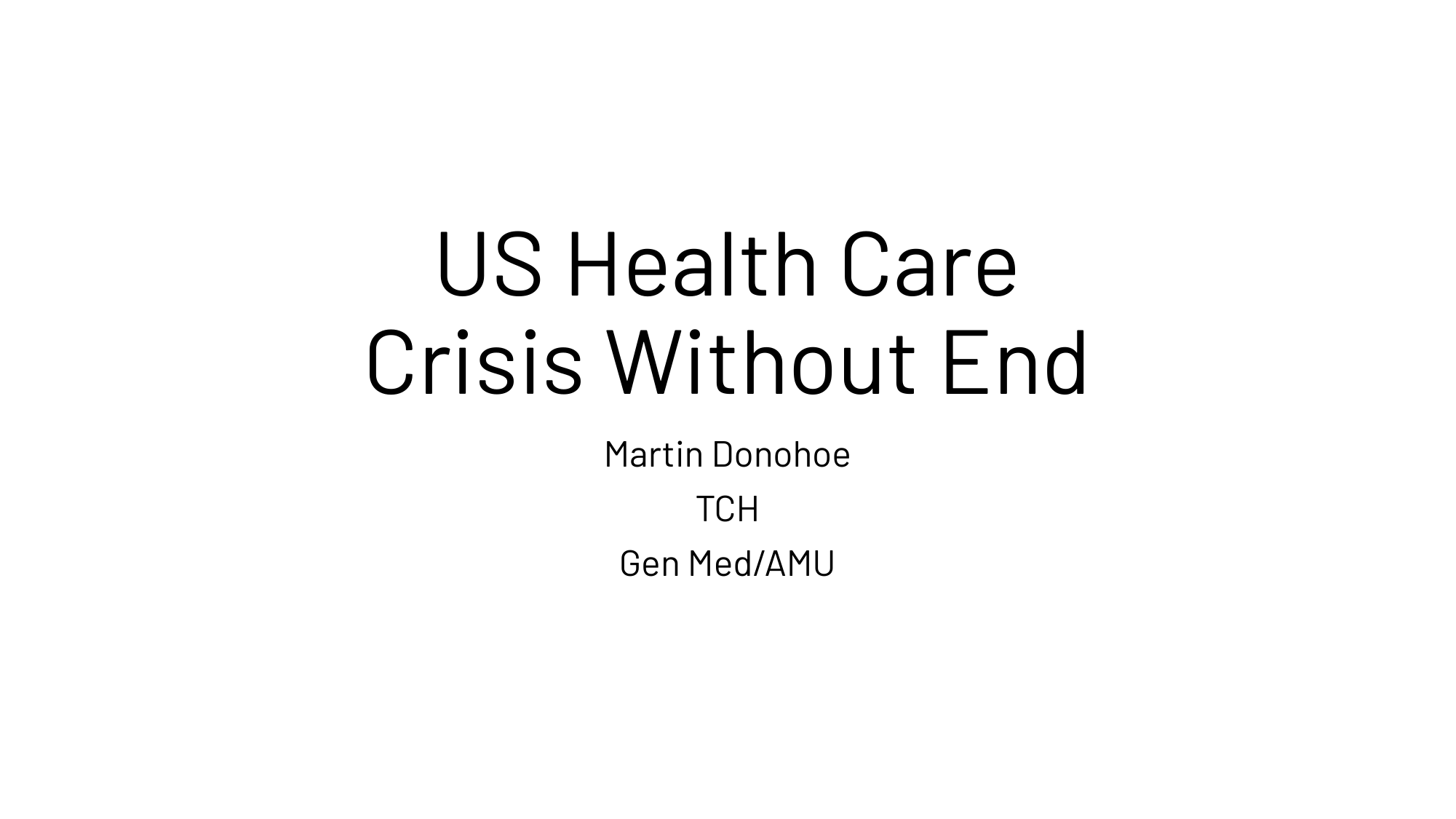

# US Health Care Crisis Without End
Martin Donohoe
TCH
Gen Med/AMU